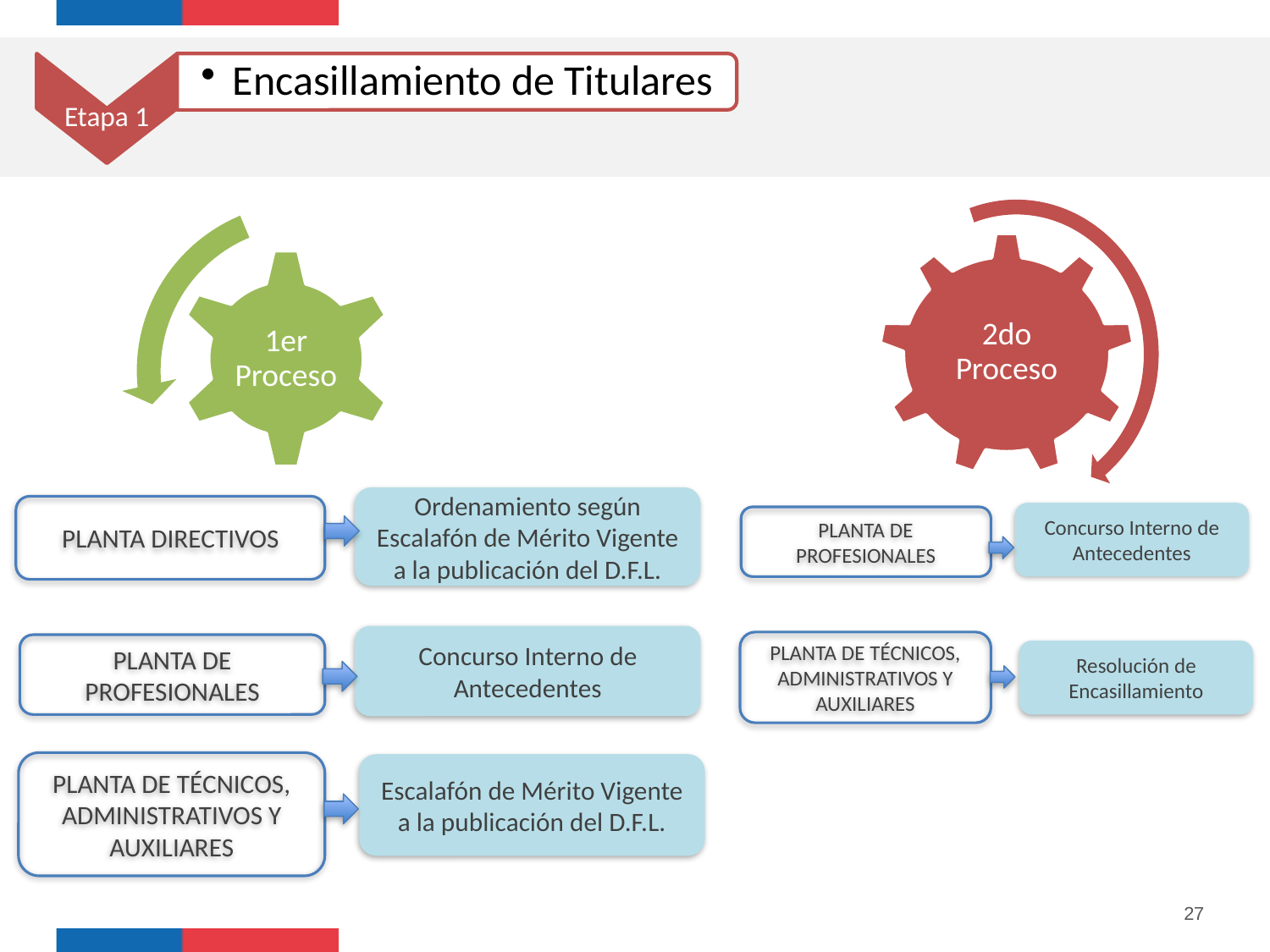

Etapa 1

Encasillamiento de Titulares
2do Proceso
1er Proceso
Ordenamiento según Escalafón de Mérito Vigente a la publicación del D.F.L.
PLANTA DIRECTIVOS
Concurso Interno de Antecedentes
PLANTA DE PROFESIONALES

Concurso Interno de Antecedentes
PLANTA DE TÉCNICOS, ADMINISTRATIVOS Y AUXILIARES
PLANTA DE PROFESIONALES
Resolución de Encasillamiento

PLANTA DE TÉCNICOS, ADMINISTRATIVOS Y AUXILIARES
Escalafón de Mérito Vigente a la publicación del D.F.L.